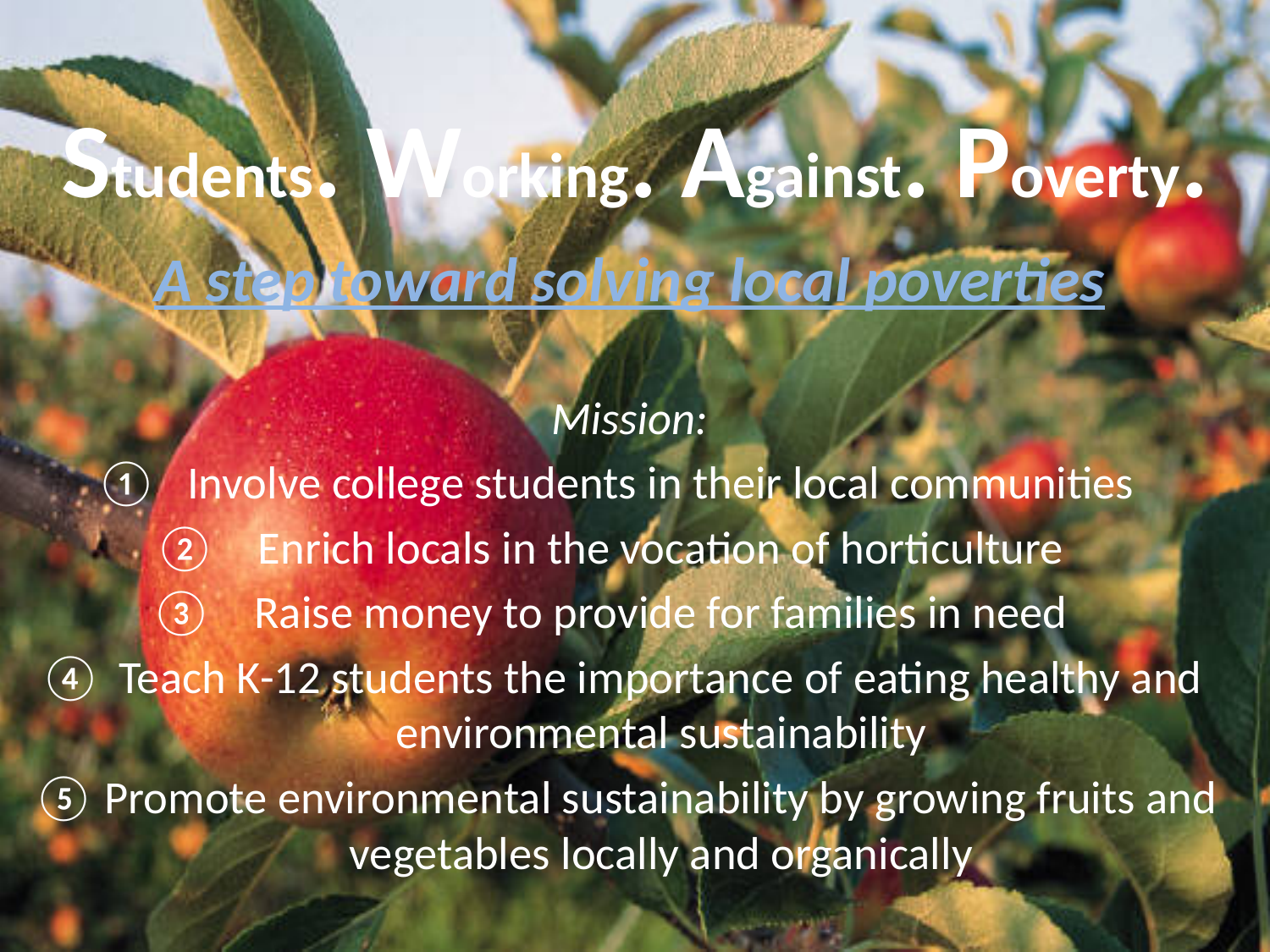

# Students. Working. Against. Poverty.
A step toward solving local poverties

Mission:
Involve college students in their local communities
Enrich locals in the vocation of horticulture
Raise money to provide for families in need
Teach K-12 students the importance of eating healthy and environmental sustainability
Promote environmental sustainability by growing fruits and vegetables locally and organically